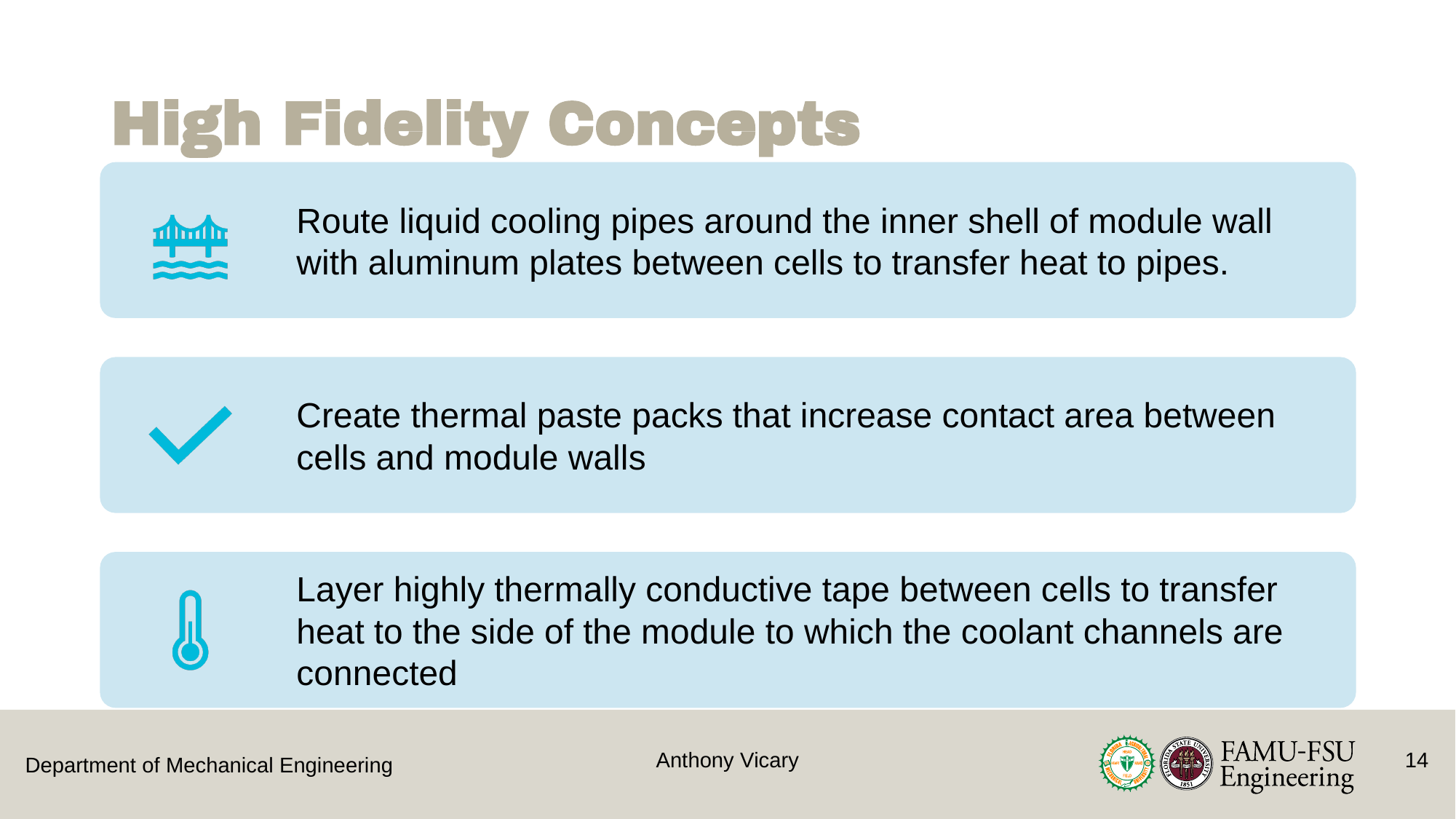

# High Fidelity Concepts
Route liquid cooling pipes around the inner shell of module wall with aluminum plates between cells to transfer heat to pipes.
Create thermal paste packs that increase contact area between cells and module walls
Layer highly thermally conductive tape between cells to transfer heat to the side of the module to which the coolant channels are connected
Anthony Vicary
14